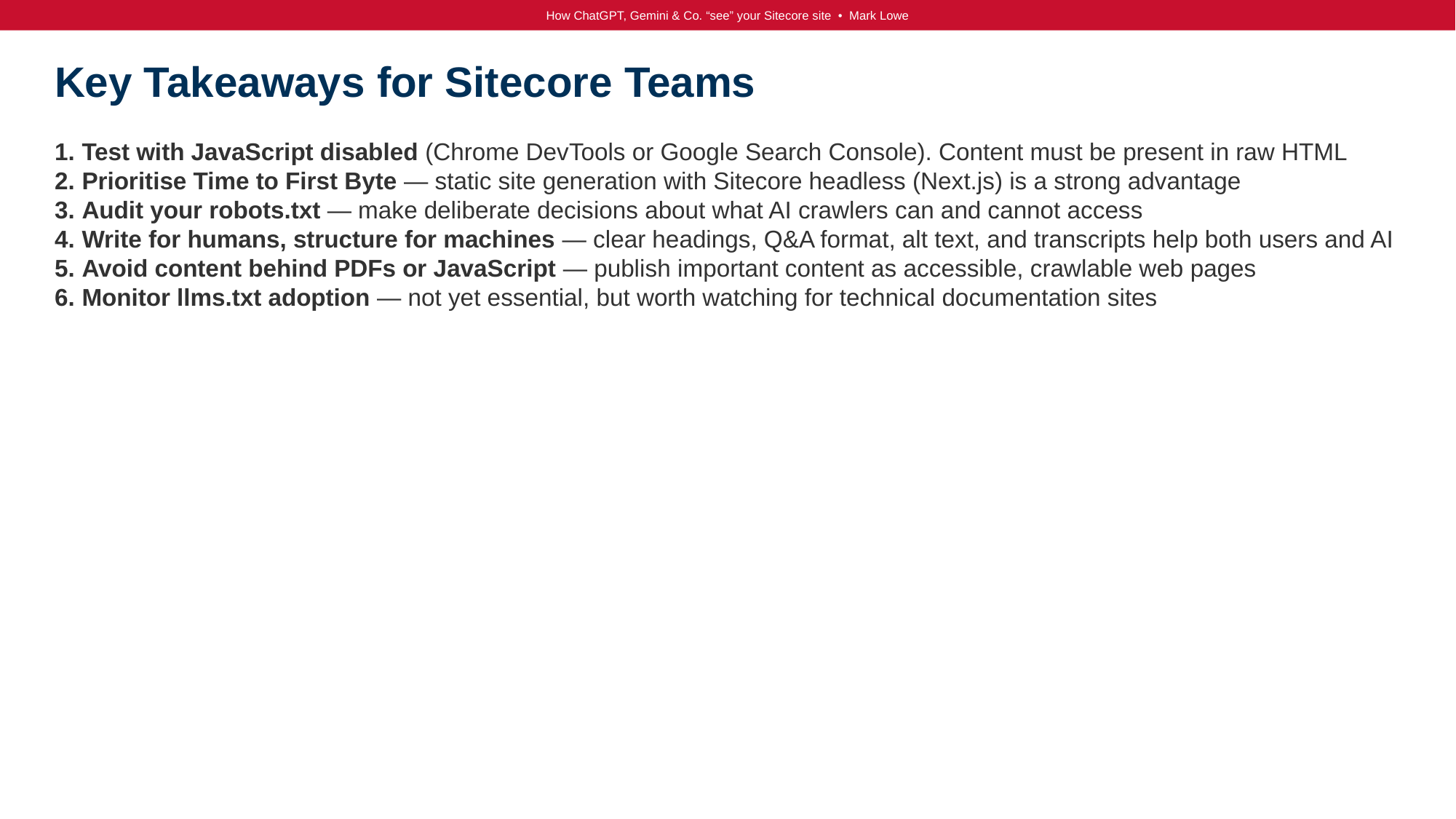

How ChatGPT, Gemini & Co. “see” your Sitecore site  •  Mark Lowe
# Key Takeaways for Sitecore Teams
Test with JavaScript disabled (Chrome DevTools or Google Search Console). Content must be present in raw HTML
Prioritise Time to First Byte — static site generation with Sitecore headless (Next.js) is a strong advantage
Audit your robots.txt — make deliberate decisions about what AI crawlers can and cannot access
Write for humans, structure for machines — clear headings, Q&A format, alt text, and transcripts help both users and AI
Avoid content behind PDFs or JavaScript — publish important content as accessible, crawlable web pages
Monitor llms.txt adoption — not yet essential, but worth watching for technical documentation sites